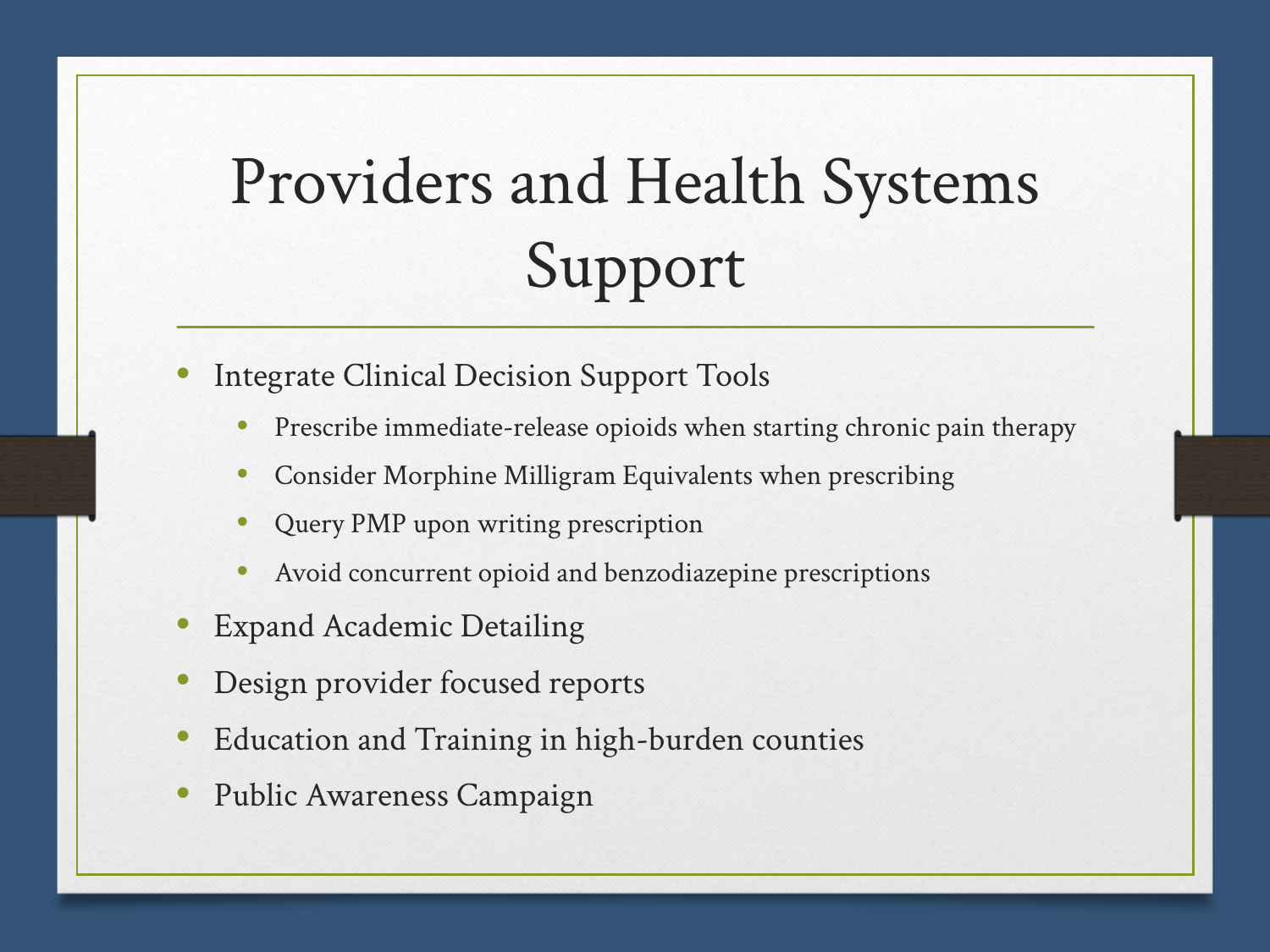

# Providers and Health Systems Support
Integrate Clinical Decision Support Tools
Prescribe immediate-release opioids when starting chronic pain therapy
Consider Morphine Milligram Equivalents when prescribing
Query PMP upon writing prescription
Avoid concurrent opioid and benzodiazepine prescriptions
Expand Academic Detailing
Design provider focused reports
Education and Training in high-burden counties
Public Awareness Campaign